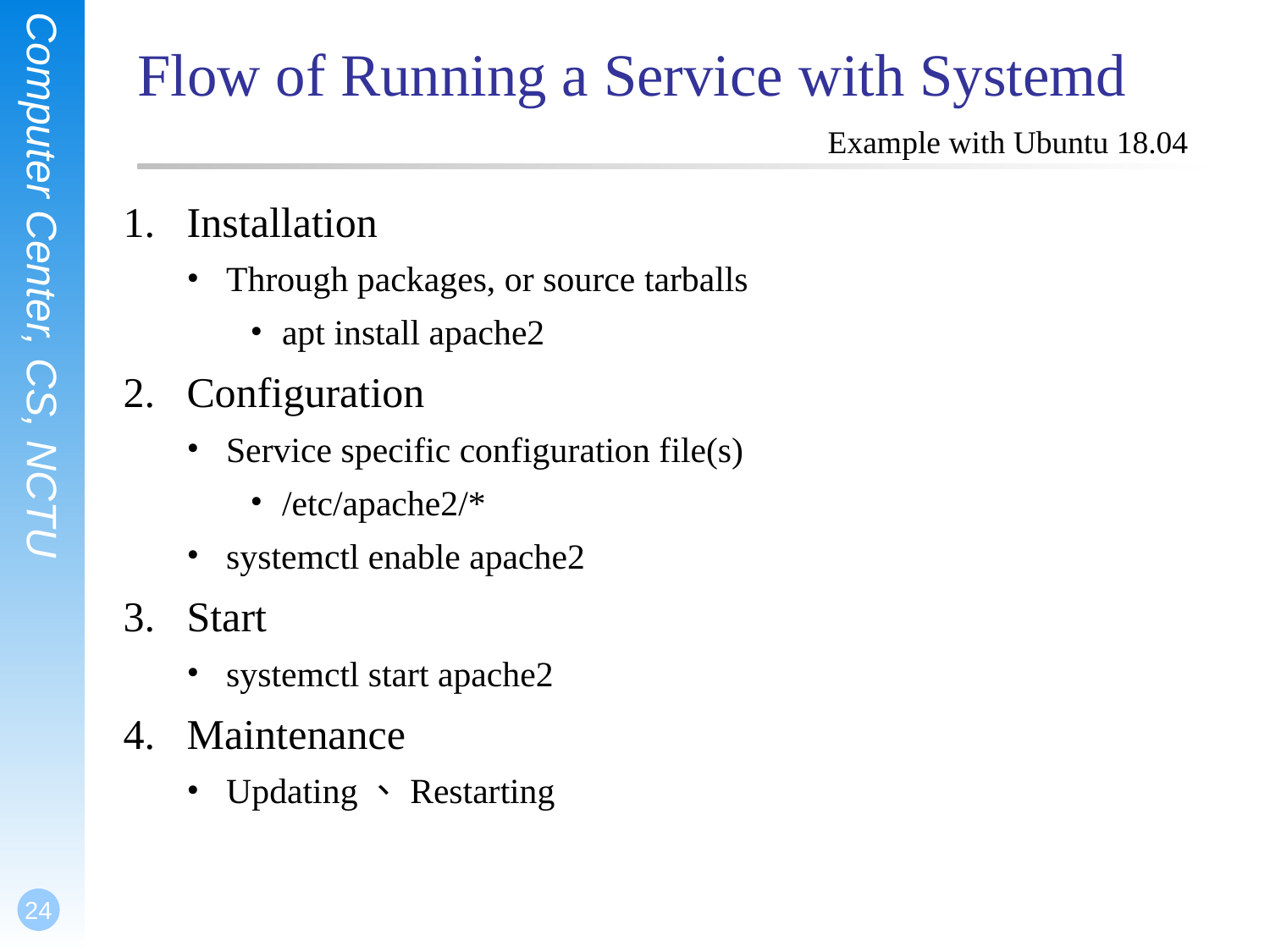

Flow of Running a Service with Systemd
Example with Ubuntu 18.04
Installation
Through packages, or source tarballs
apt install apache2
Configuration
Service specific configuration file(s)
/etc/apache2/*
systemctl enable apache2
Start
systemctl start apache2
Maintenance
Updating、Restarting